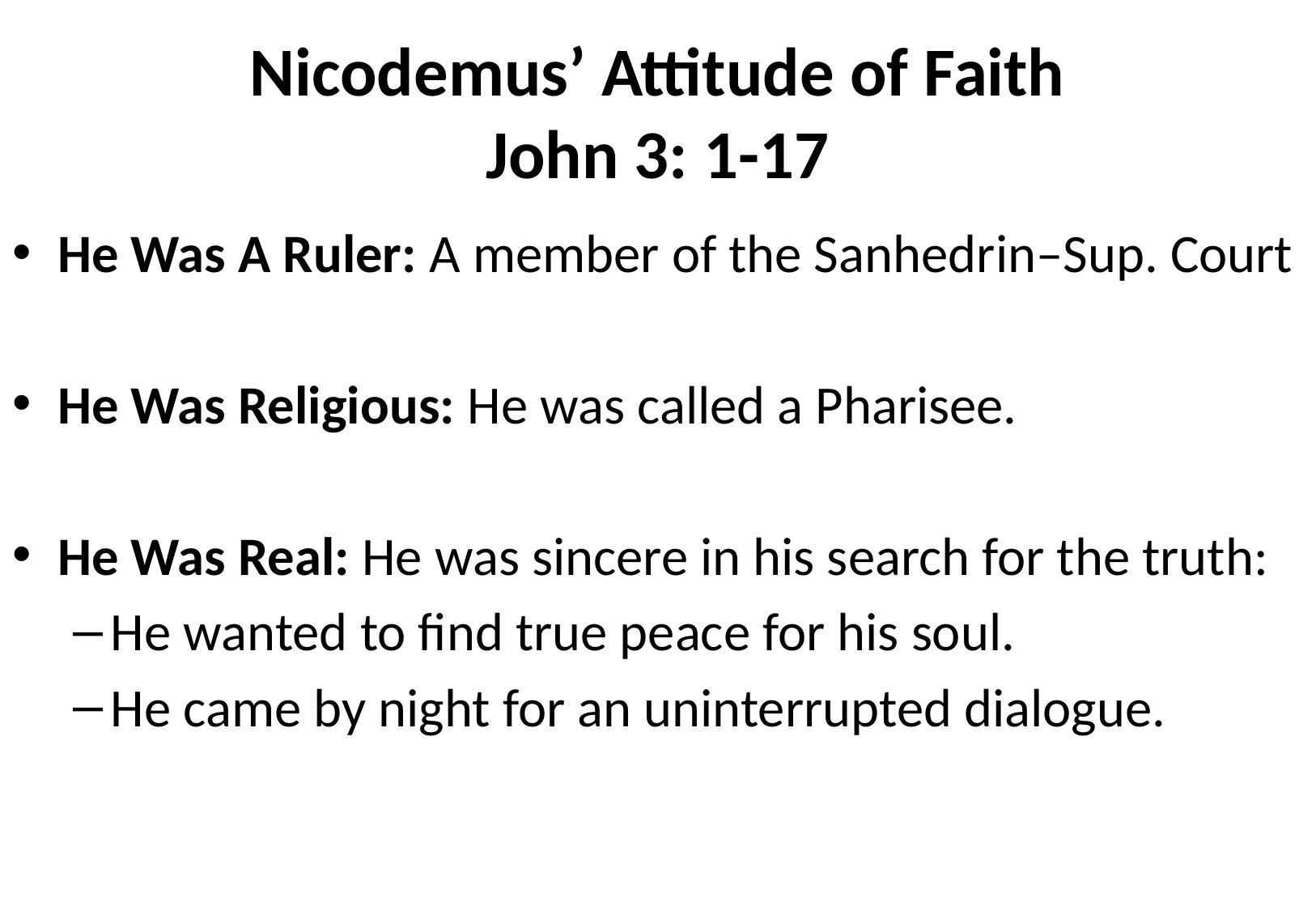

# Nicodemus’ Attitude of Faith John 3: 1-17
He Was A Ruler: A member of the Sanhedrin–Sup. Court

He Was Religious: He was called a Pharisee.

He Was Real: He was sincere in his search for the truth:
He wanted to find true peace for his soul.
He came by night for an uninterrupted dialogue.